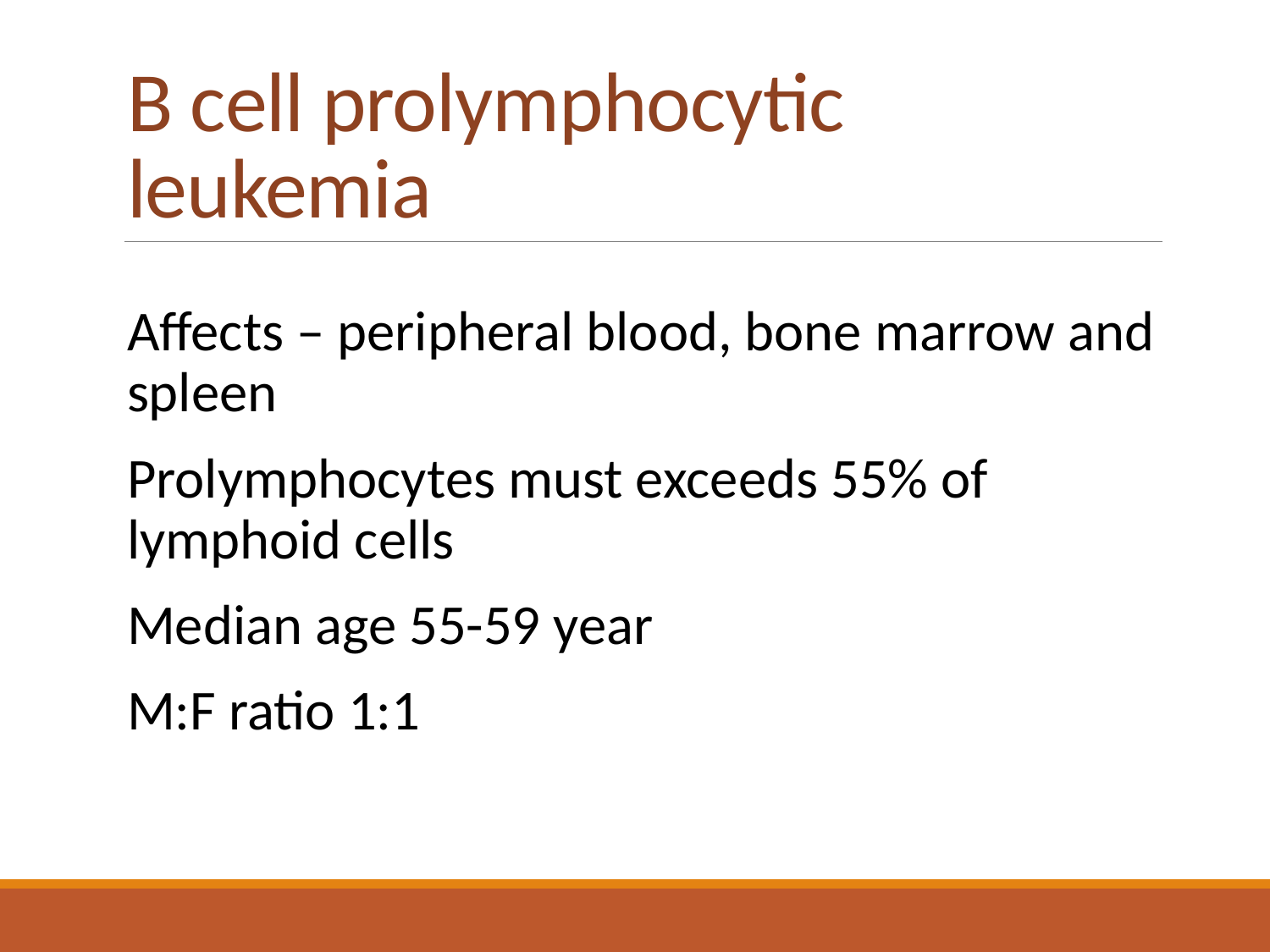

# B cell prolymphocytic leukemia
Affects – peripheral blood, bone marrow and spleen
Prolymphocytes must exceeds 55% of lymphoid cells
Median age 55-59 year
M:F ratio 1:1